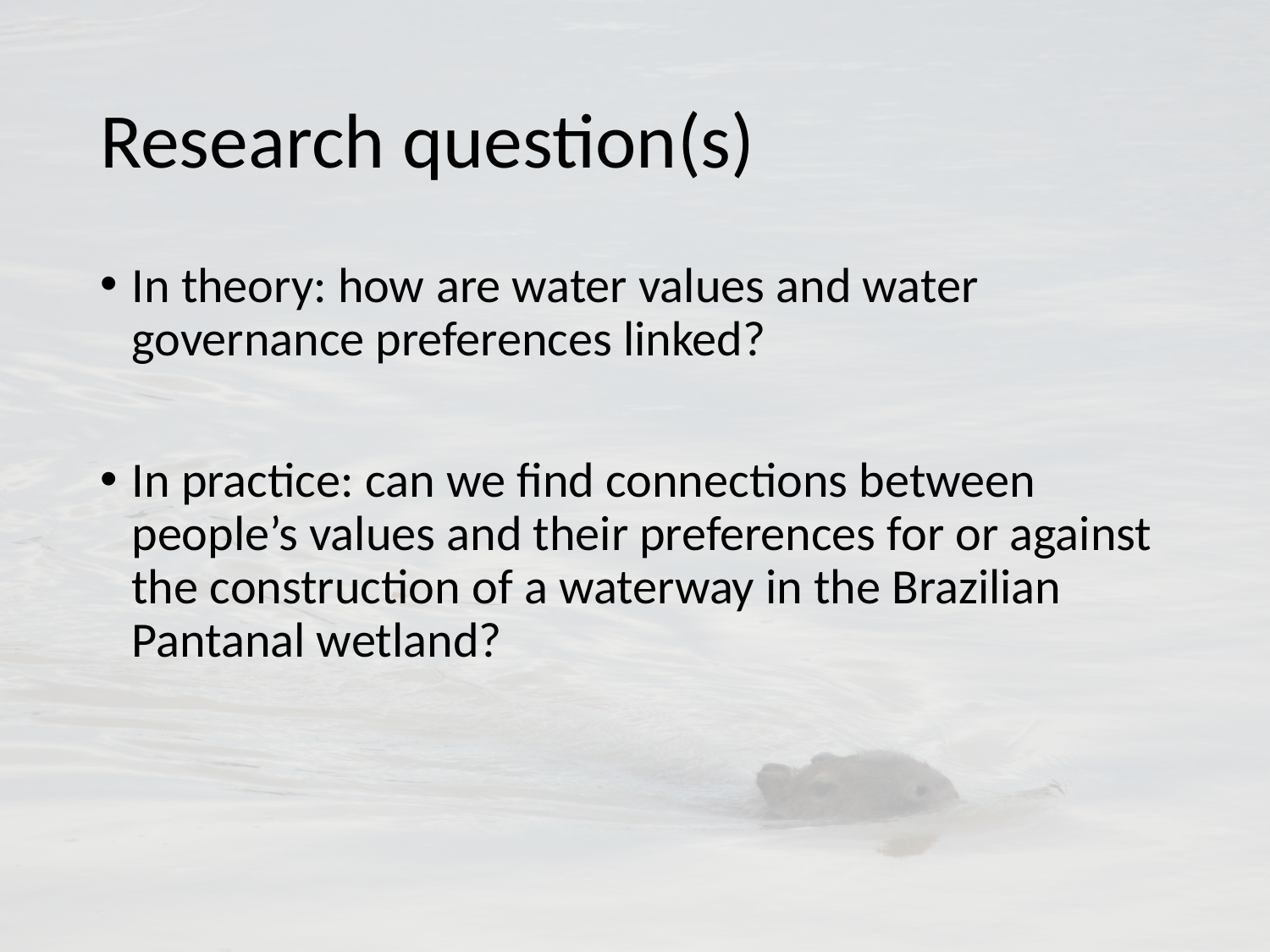

# Research question(s)
In theory: how are water values and water governance preferences linked?

In practice: can we find connections between people’s values and their preferences for or against the construction of a waterway in the Brazilian Pantanal wetland?